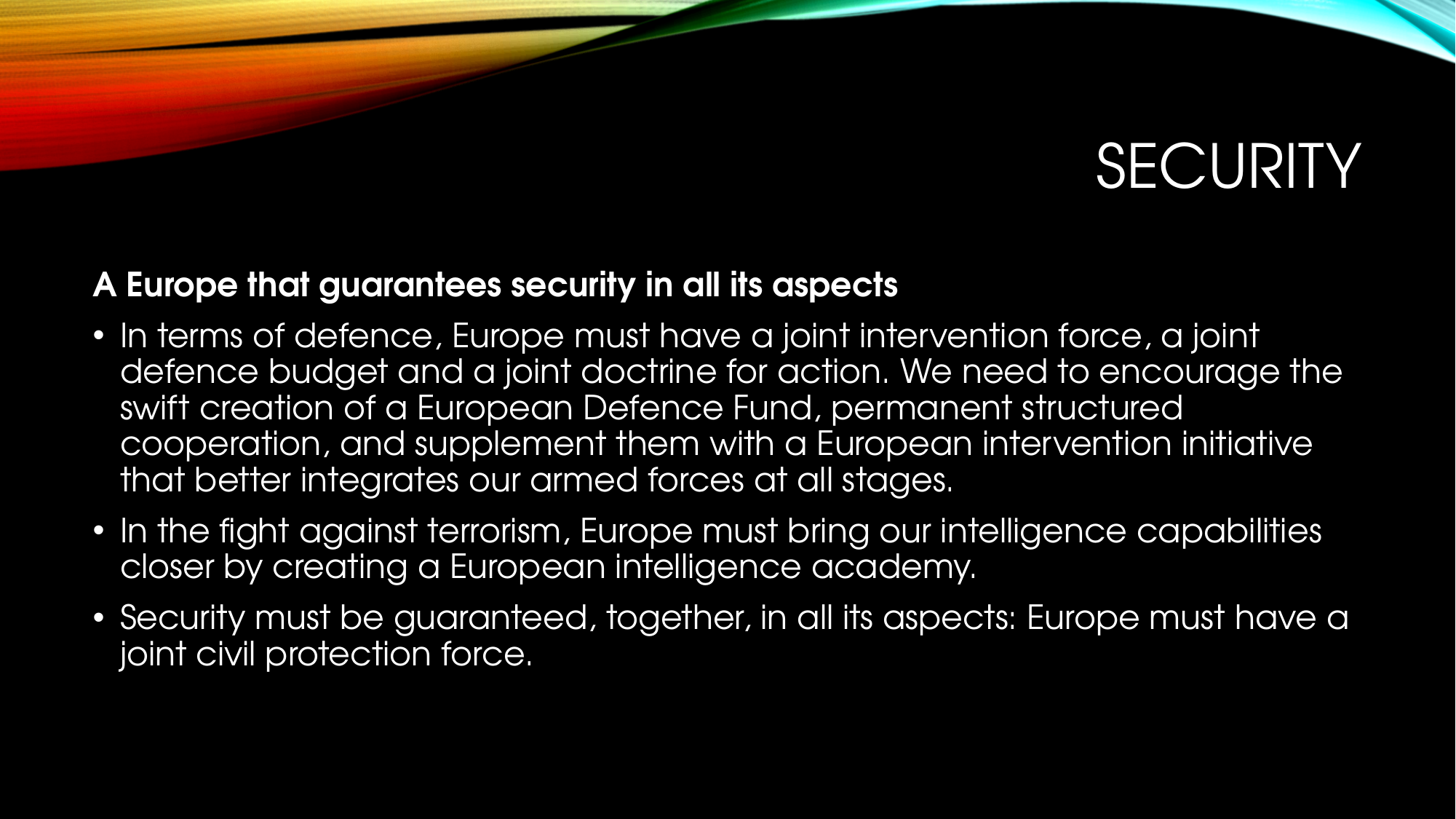

# Security
A Europe that guarantees security in all its aspects
In terms of defence, Europe must have a joint intervention force, a joint defence budget and a joint doctrine for action. We need to encourage the swift creation of a European Defence Fund, permanent structured cooperation, and supplement them with a European intervention initiative that better integrates our armed forces at all stages.
In the fight against terrorism, Europe must bring our intelligence capabilities closer by creating a European intelligence academy.
Security must be guaranteed, together, in all its aspects: Europe must have a joint civil protection force.